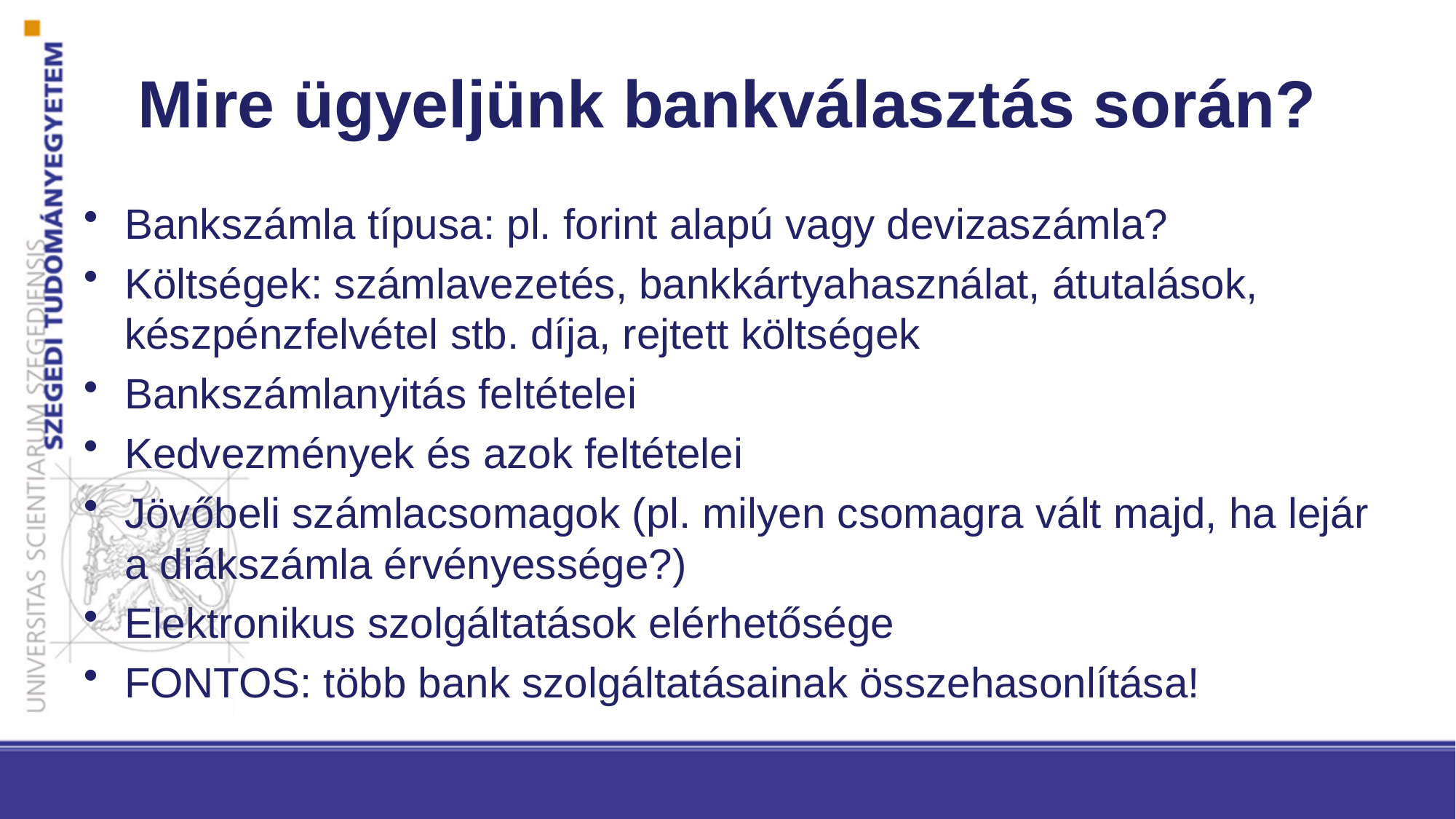

# Mire ügyeljünk bankválasztás során?
Bankszámla típusa: pl. forint alapú vagy devizaszámla?
Költségek: számlavezetés, bankkártyahasználat, átutalások, készpénzfelvétel stb. díja, rejtett költségek
Bankszámlanyitás feltételei
Kedvezmények és azok feltételei
Jövőbeli számlacsomagok (pl. milyen csomagra vált majd, ha lejár a diákszámla érvényessége?)
Elektronikus szolgáltatások elérhetősége
FONTOS: több bank szolgáltatásainak összehasonlítása!